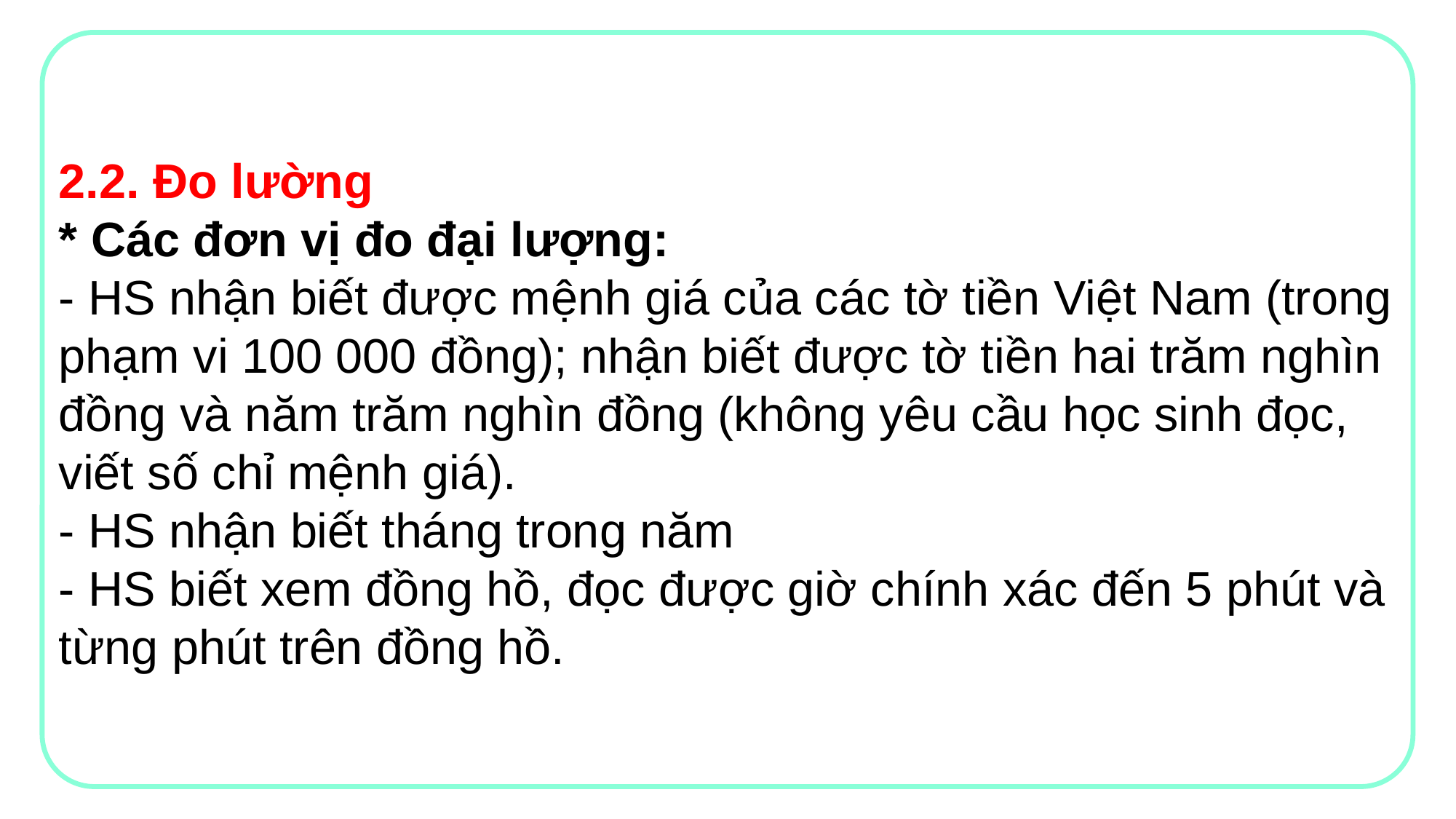

2.2. Đo lường
* Các đơn vị đo đại lượng:
- HS nhận biết được mệnh giá của các tờ tiền Việt Nam (trong phạm vi 100 000 đồng); nhận biết được tờ tiền hai trăm nghìn đồng và năm trăm nghìn đồng (không yêu cầu học sinh đọc, viết số chỉ mệnh giá).
- HS nhận biết tháng trong năm
- HS biết xem đồng hồ, đọc được giờ chính xác đến 5 phút và từng phút trên đồng hồ.